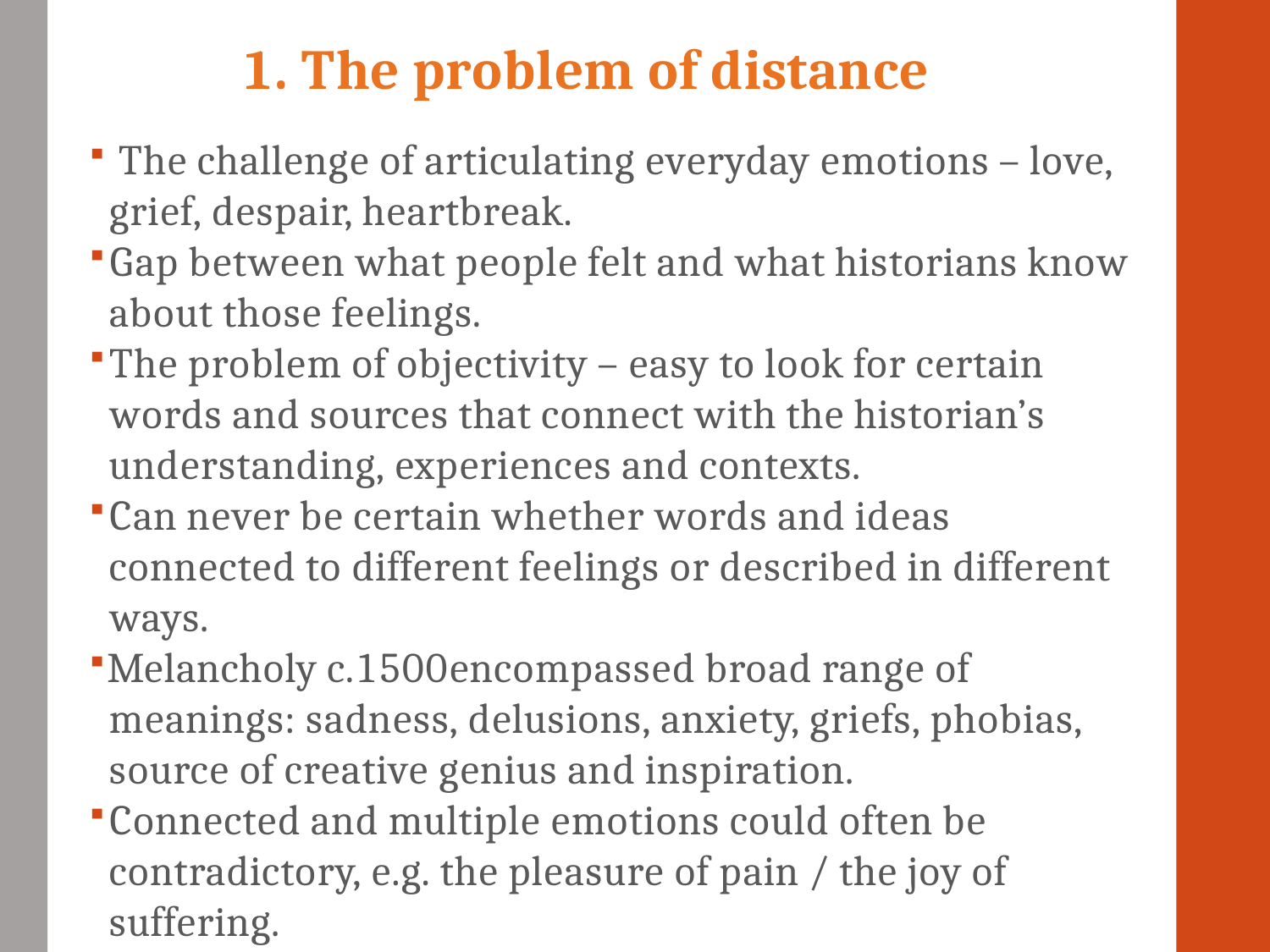

1. The problem of distance
 The challenge of articulating everyday emotions – love, grief, despair, heartbreak.
Gap between what people felt and what historians know about those feelings.
The problem of objectivity – easy to look for certain words and sources that connect with the historian’s understanding, experiences and contexts.
Can never be certain whether words and ideas connected to different feelings or described in different ways.
Melancholy c.1500encompassed broad range of meanings: sadness, delusions, anxiety, griefs, phobias, source of creative genius and inspiration.
Connected and multiple emotions could often be contradictory, e.g. the pleasure of pain / the joy of suffering.